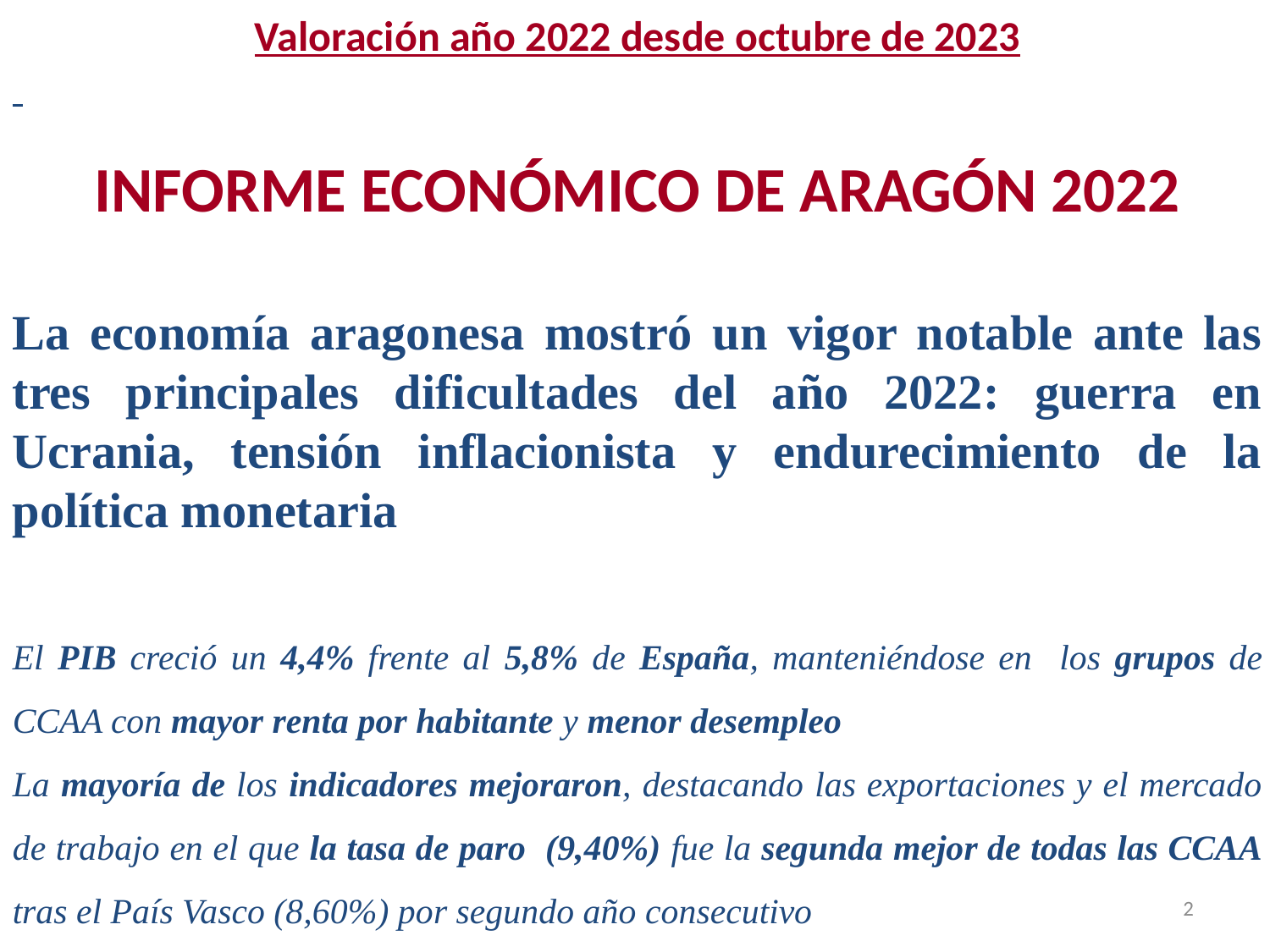

Valoración año 2022 desde octubre de 2023

INFORME ECONÓMICO DE ARAGÓN 2022

La economía aragonesa mostró un vigor notable ante las tres principales dificultades del año 2022: guerra en Ucrania, tensión inflacionista y endurecimiento de la política monetaria

El PIB creció un 4,4% frente al 5,8% de España, manteniéndose en  los grupos de CCAA con mayor renta por habitante y menor desempleo
La mayoría de los indicadores mejoraron, destacando las exportaciones y el mercado de trabajo en el que la tasa de paro  (9,40%) fue la segunda mejor de todas las CCAA tras el País Vasco (8,60%) por segundo año consecutivo

2